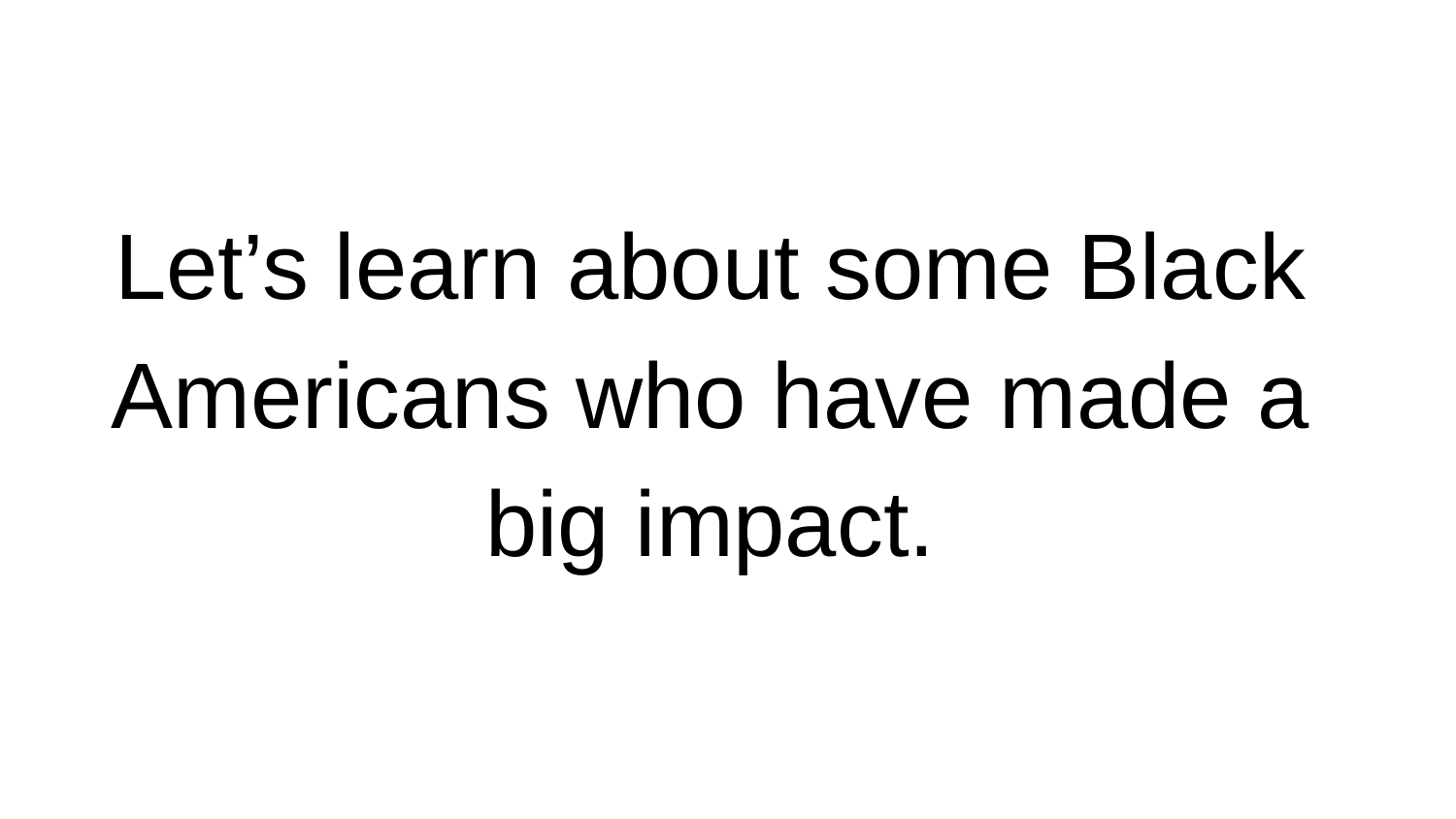

Let’s learn about some Black Americans who have made a big impact.